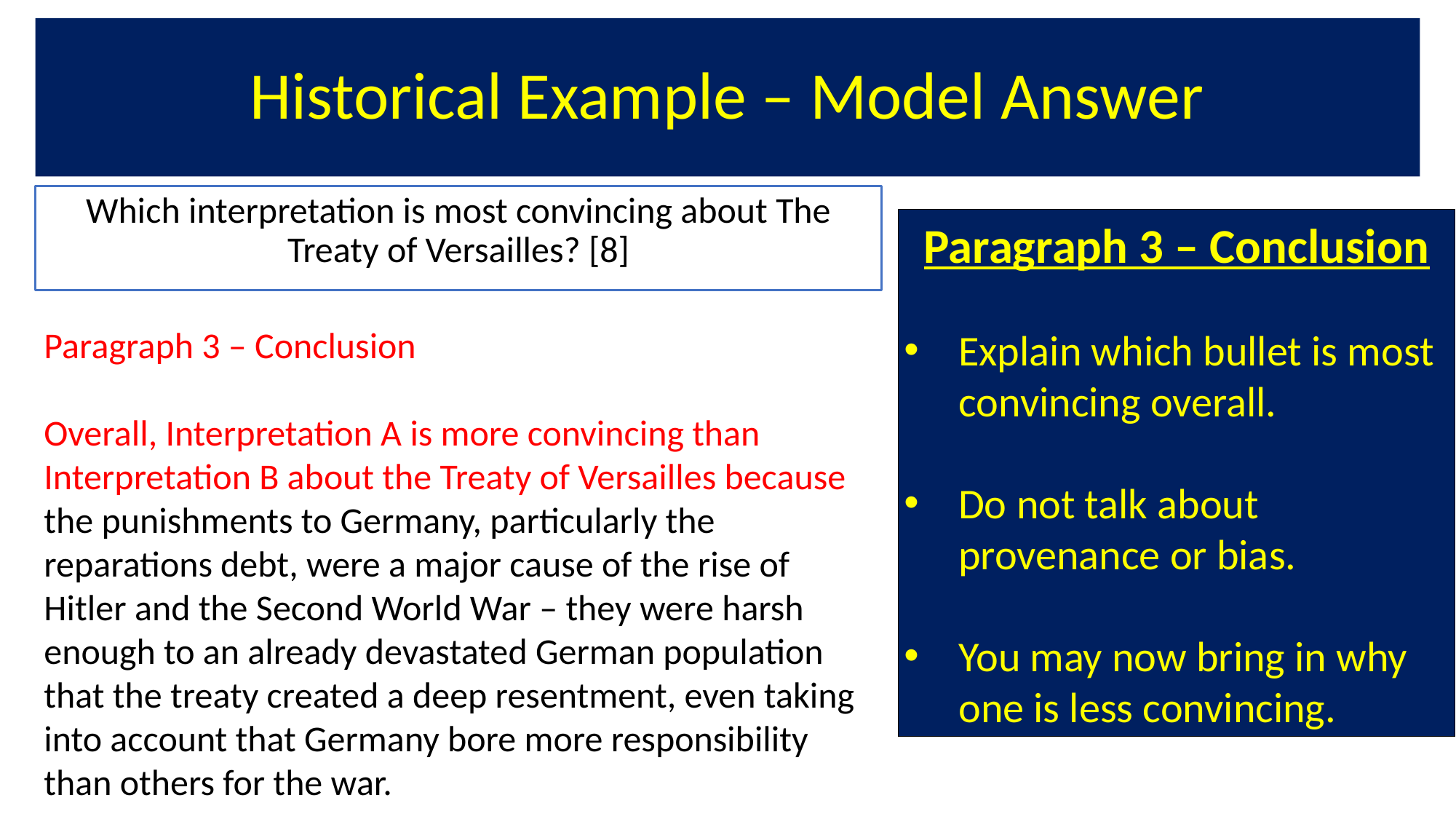

# Historical Example – Model Answer
Which interpretation is most convincing about The Treaty of Versailles? [8]
Paragraph 3 – Conclusion

Explain which bullet is most convincing overall.

Do not talk about provenance or bias.

You may now bring in why one is less convincing.
Paragraph 3 – Conclusion

Overall, Interpretation A is more convincing than Interpretation B about the Treaty of Versailles because the punishments to Germany, particularly the reparations debt, were a major cause of the rise of Hitler and the Second World War – they were harsh enough to an already devastated German population that the treaty created a deep resentment, even taking into account that Germany bore more responsibility than others for the war.